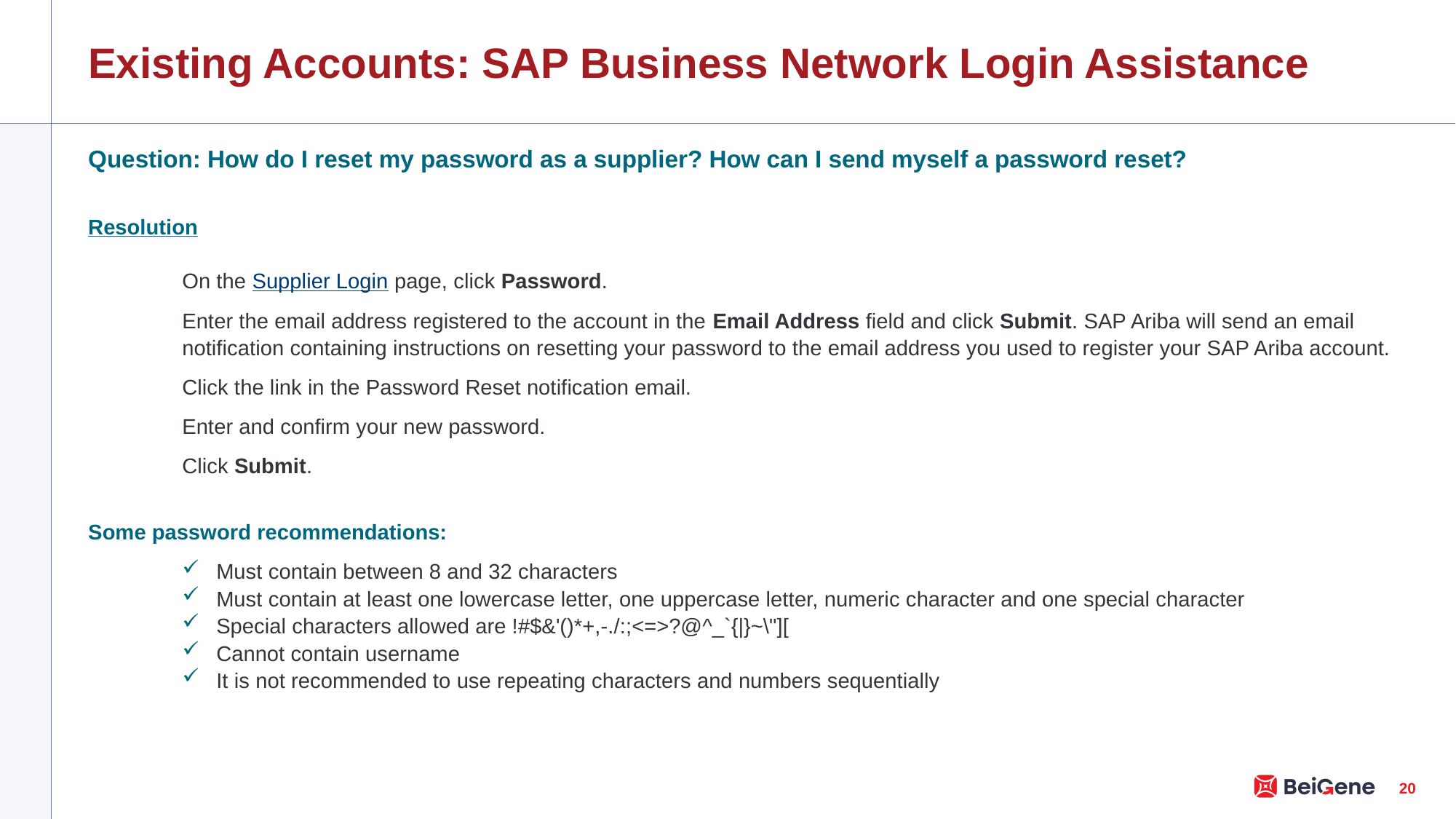

# Existing Accounts: SAP Business Network Login Assistance
Question: How do I reset my password as a supplier? How can I send myself a password reset?

Resolution

On the Supplier Login page, click Password.
Enter the email address registered to the account in the Email Address field and click Submit. SAP Ariba will send an email notification containing instructions on resetting your password to the email address you used to register your SAP Ariba account.
Click the link in the Password Reset notification email.
Enter and confirm your new password.
Click Submit.
Some password recommendations:
Must contain between 8 and 32 characters
Must contain at least one lowercase letter, one uppercase letter, numeric character and one special character
Special characters allowed are !#$&'()*+,-./:;<=>?@^_`{|}~\"][
Cannot contain username
It is not recommended to use repeating characters and numbers sequentially